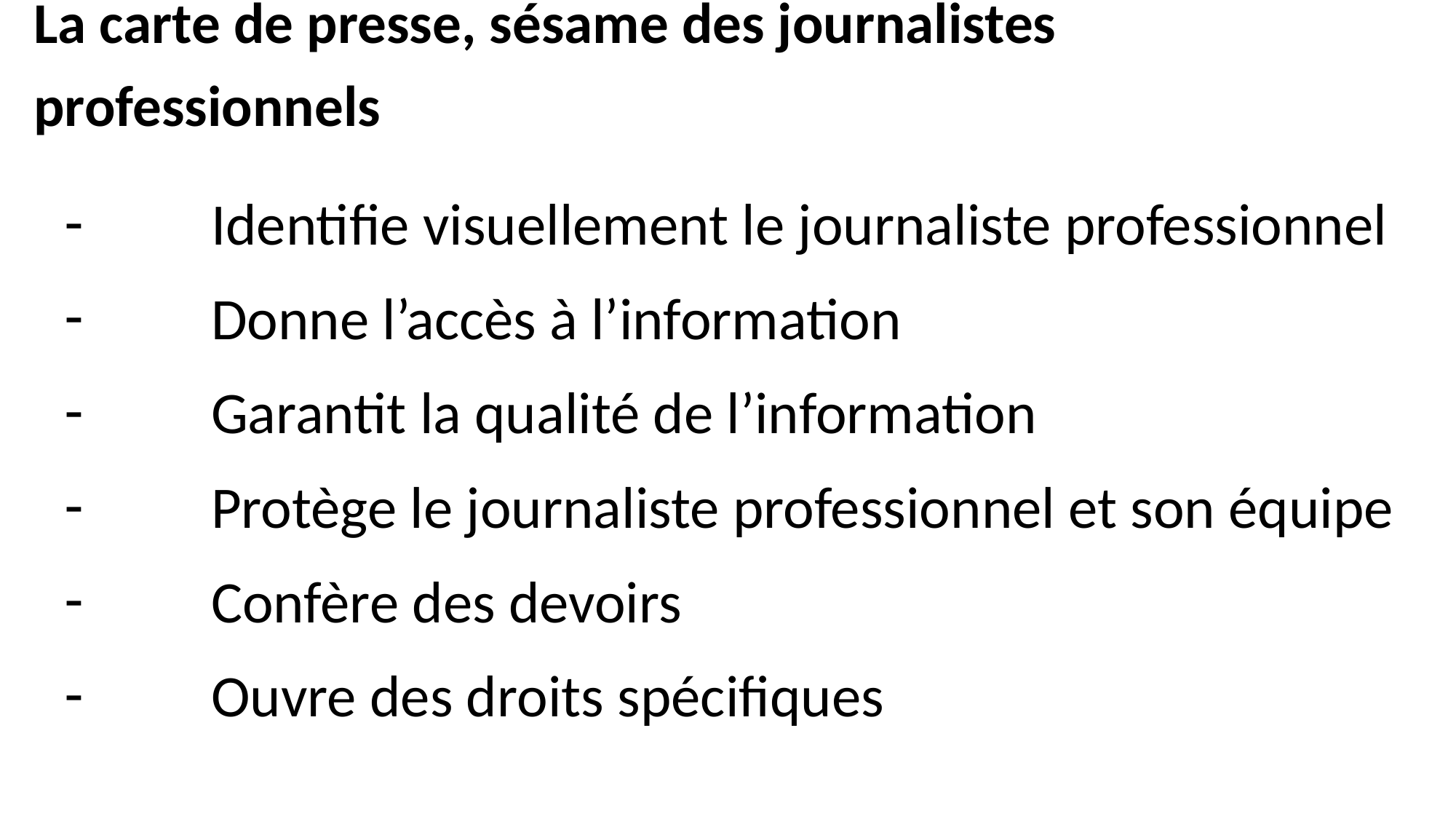

# La carte de presse, sésame des journalistes professionnels

Identifie visuellement le journaliste professionnel
Donne l’accès à l’information
Garantit la qualité de l’information
Protège le journaliste professionnel et son équipe
Confère des devoirs
Ouvre des droits spécifiques